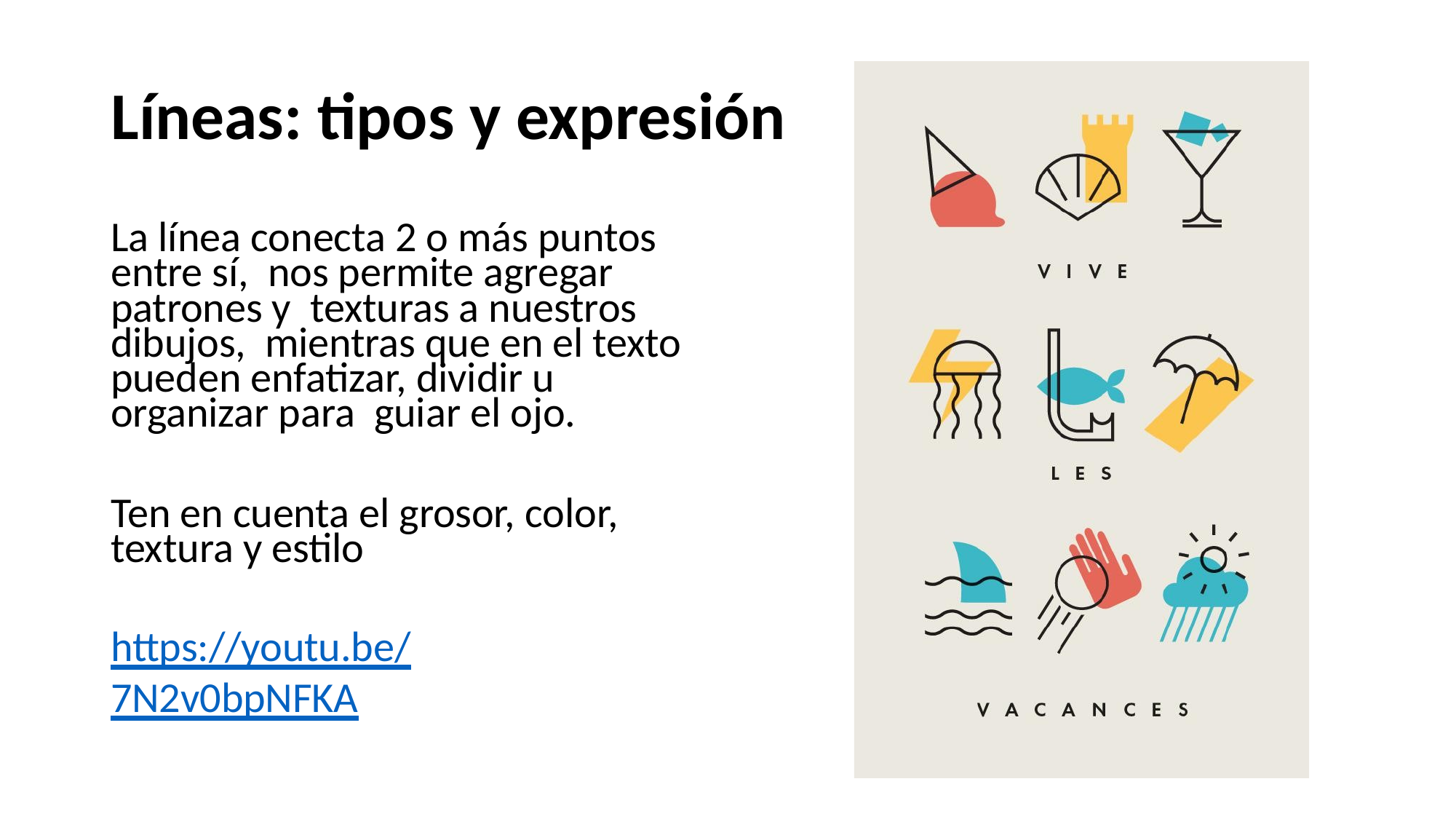

# Líneas: tipos y expresión
La línea conecta 2 o más puntos entre sí,  nos permite agregar patrones y  texturas a nuestros dibujos,  mientras que en el texto pueden enfatizar, dividir u organizar para  guiar el ojo.

Ten en cuenta el grosor, color,  textura y estilo

https://youtu.be/7N2v0bpNFKA